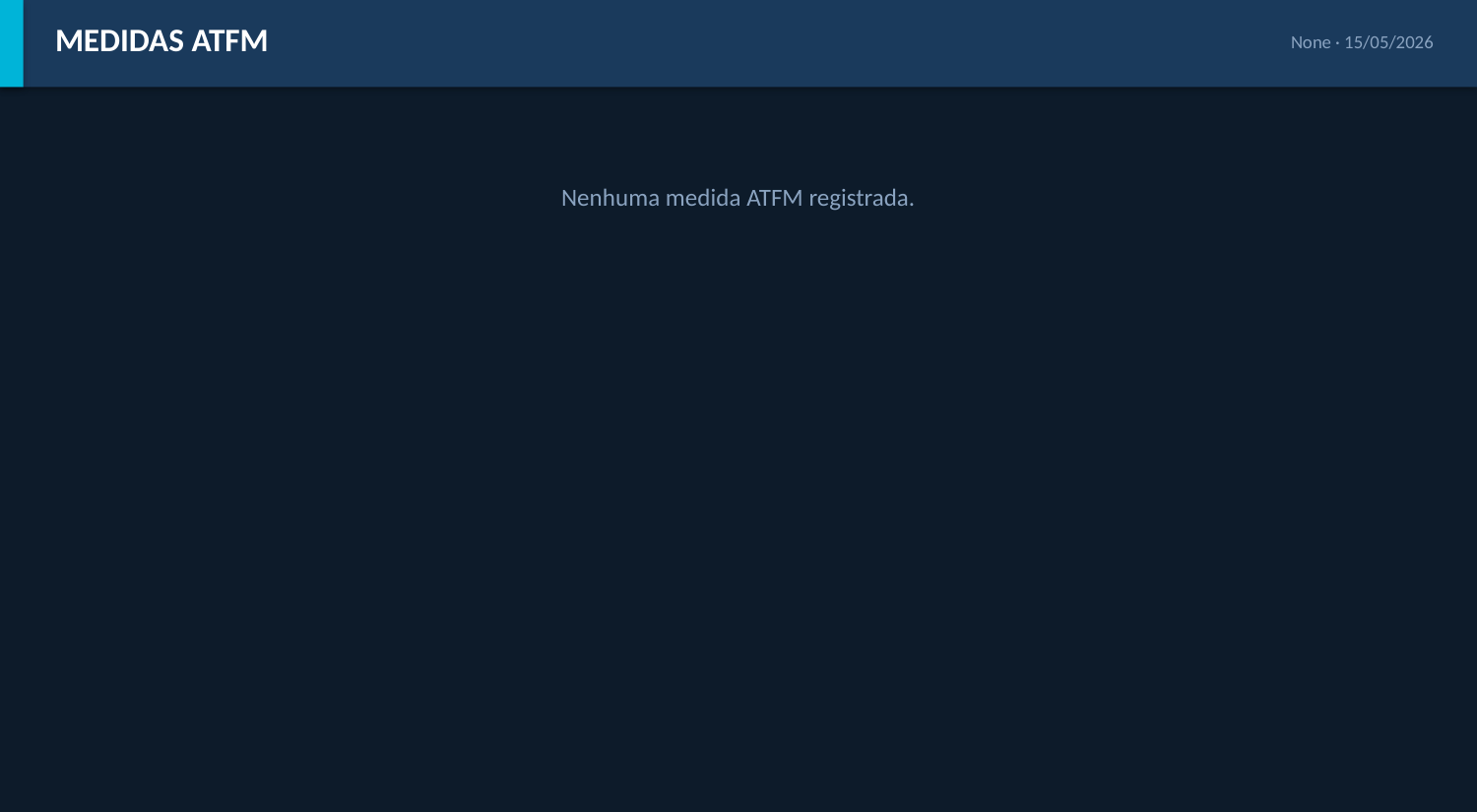

MEDIDAS ATFM
None · 15/05/2026
Nenhuma medida ATFM registrada.